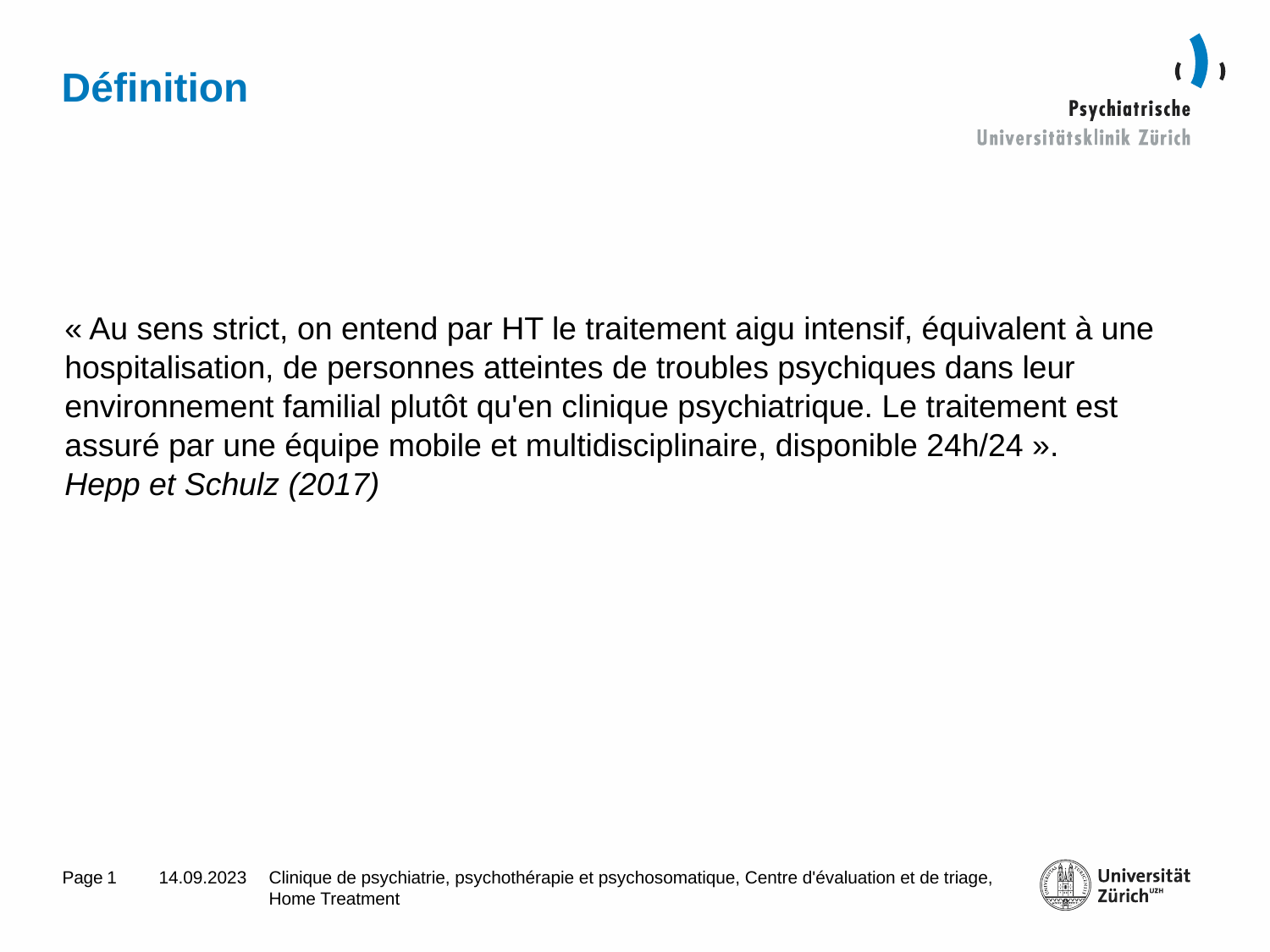

# Définition

« Au sens strict, on entend par HT le traitement aigu intensif, équivalent à une hospitalisation, de personnes atteintes de troubles psychiques dans leur environnement familial plutôt qu'en clinique psychiatrique. Le traitement est assuré par une équipe mobile et multidisciplinaire, disponible 24h/24 ».
Hepp et Schulz (2017)

1